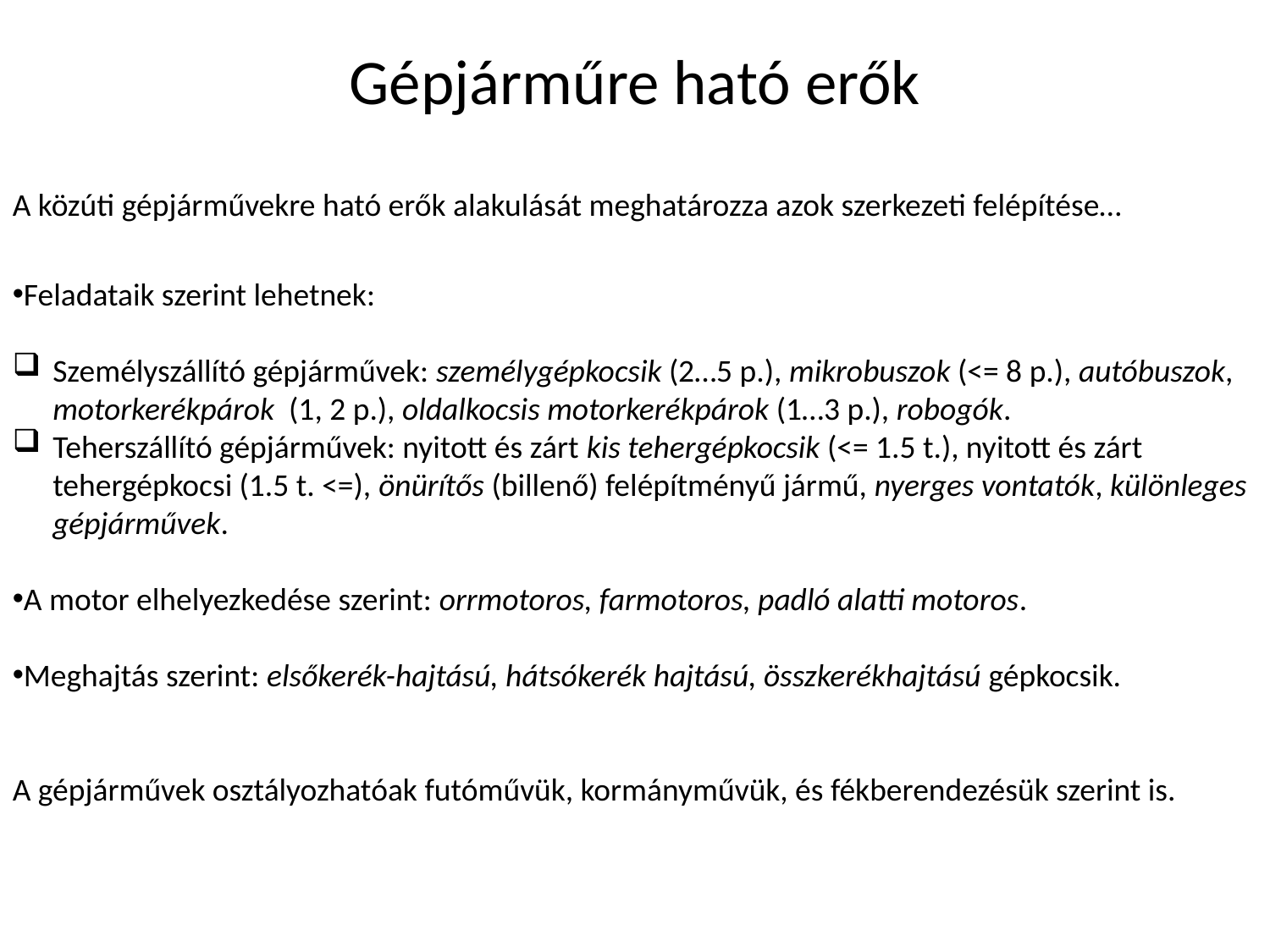

# Gépjárműre ható erők
A közúti gépjárművekre ható erők alakulását meghatározza azok szerkezeti felépítése…
Feladataik szerint lehetnek:

Személyszállító gépjárművek: személygépkocsik (2…5 p.), mikrobuszok (<= 8 p.), autóbuszok, motorkerékpárok  (1, 2 p.), oldalkocsis motorkerékpárok (1…3 p.), robogók.
Teherszállító gépjárművek: nyitott és zárt kis tehergépkocsik (<= 1.5 t.), nyitott és zárt tehergépkocsi (1.5 t. <=), önürítős (billenő) felépítményű jármű, nyerges vontatók, különleges gépjárművek.

A motor elhelyezkedése szerint: orrmotoros, farmotoros, padló alatti motoros.

Meghajtás szerint: elsőkerék-hajtású, hátsókerék hajtású, összkerékhajtású gépkocsik.

A gépjárművek osztályozhatóak futóművük, kormányművük, és fékberendezésük szerint is.